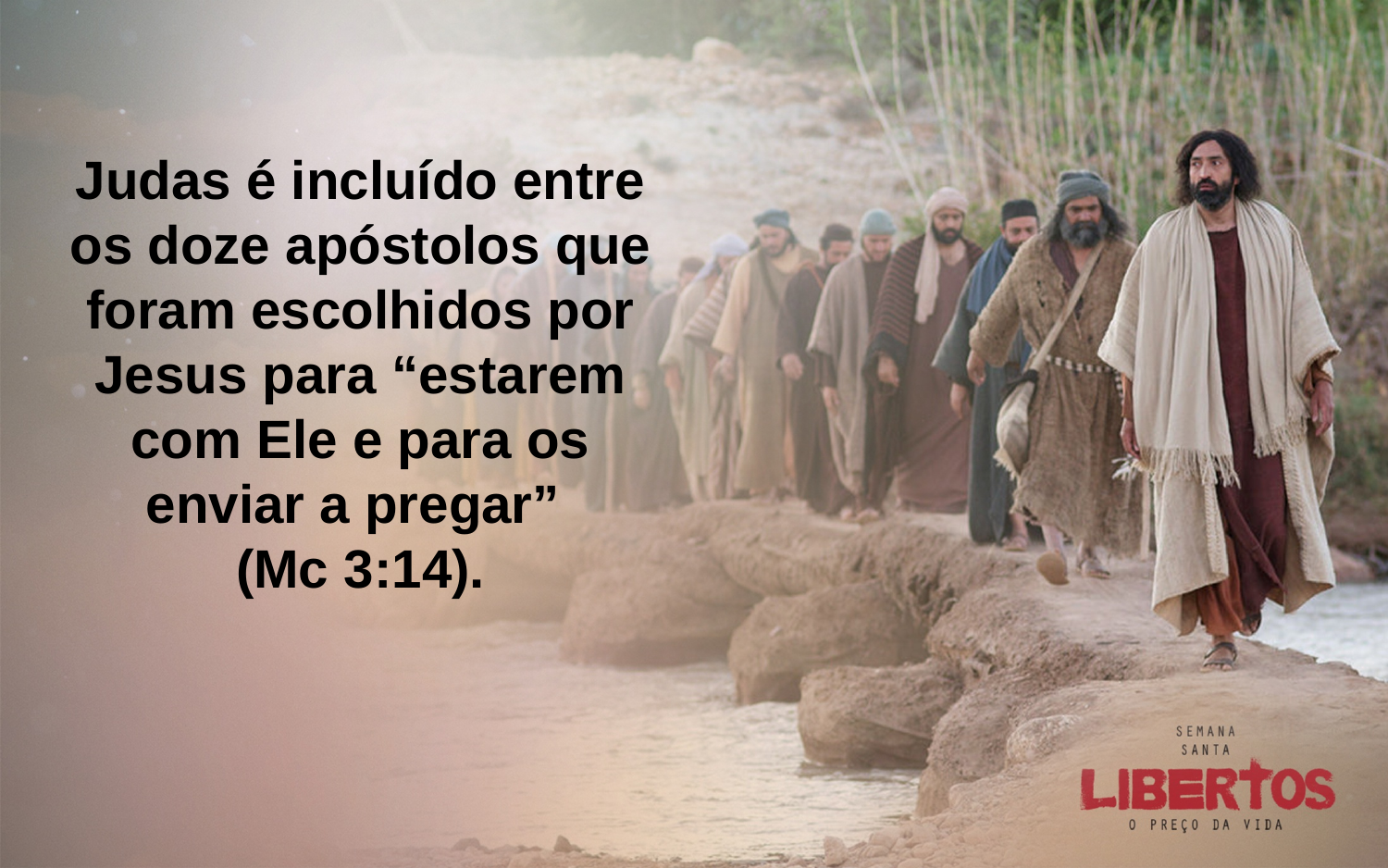

Judas é incluído entre os doze apóstolos que foram escolhidos por Jesus para “estarem com Ele e para os enviar a pregar”
(Mc 3:14).